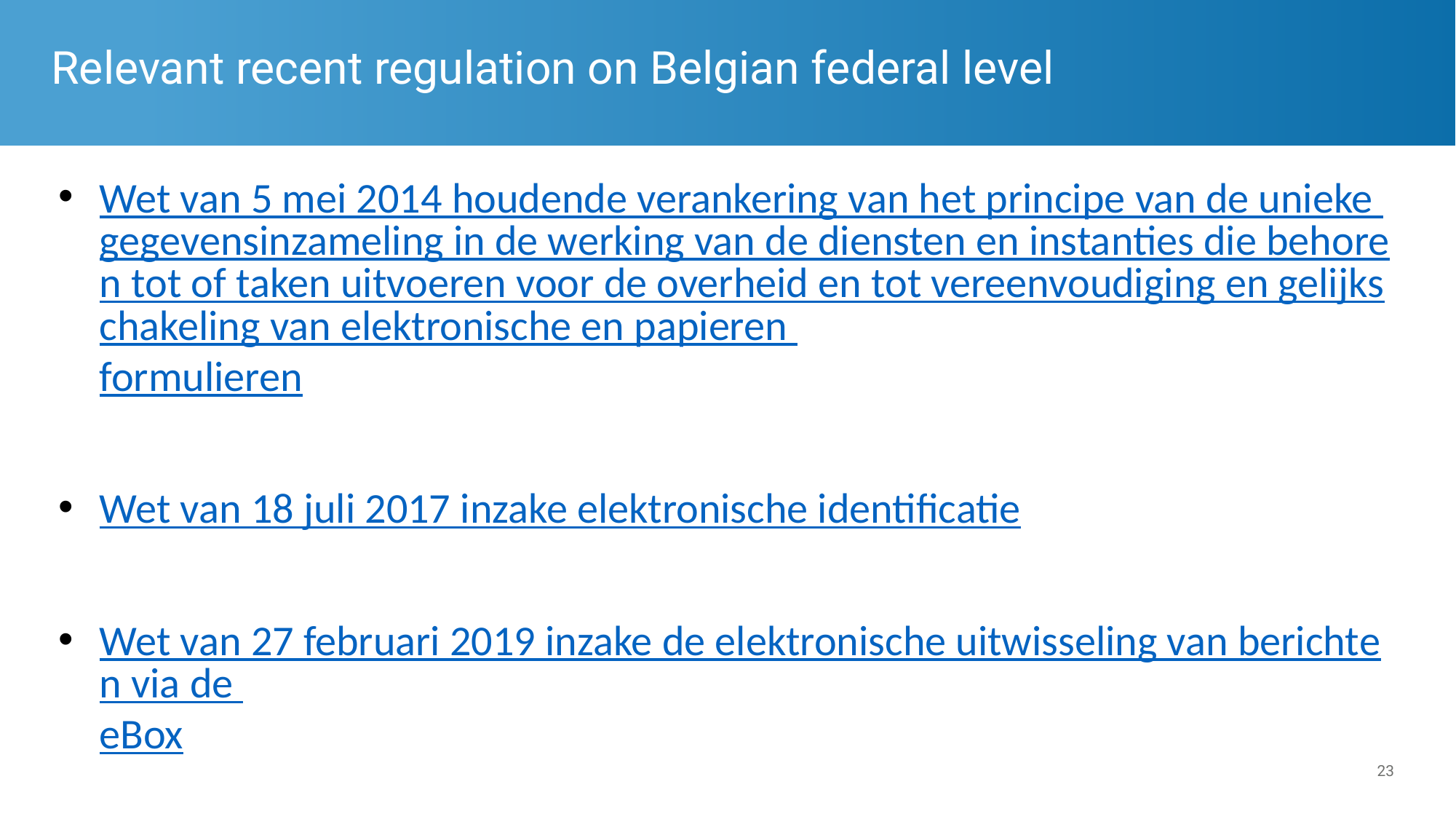

# Relevant recent regulation on Belgian federal level
Wet van 5 mei 2014 houdende verankering van het principe van de unieke gegevensinzameling in de werking van de diensten en instanties die behoren tot of taken uitvoeren voor de overheid en tot vereenvoudiging en gelijkschakeling van elektronische en papieren formulieren

Wet van 18 juli 2017 inzake elektronische identificatie

Wet van 27 februari 2019 inzake de elektronische uitwisseling van berichten via de eBox
23